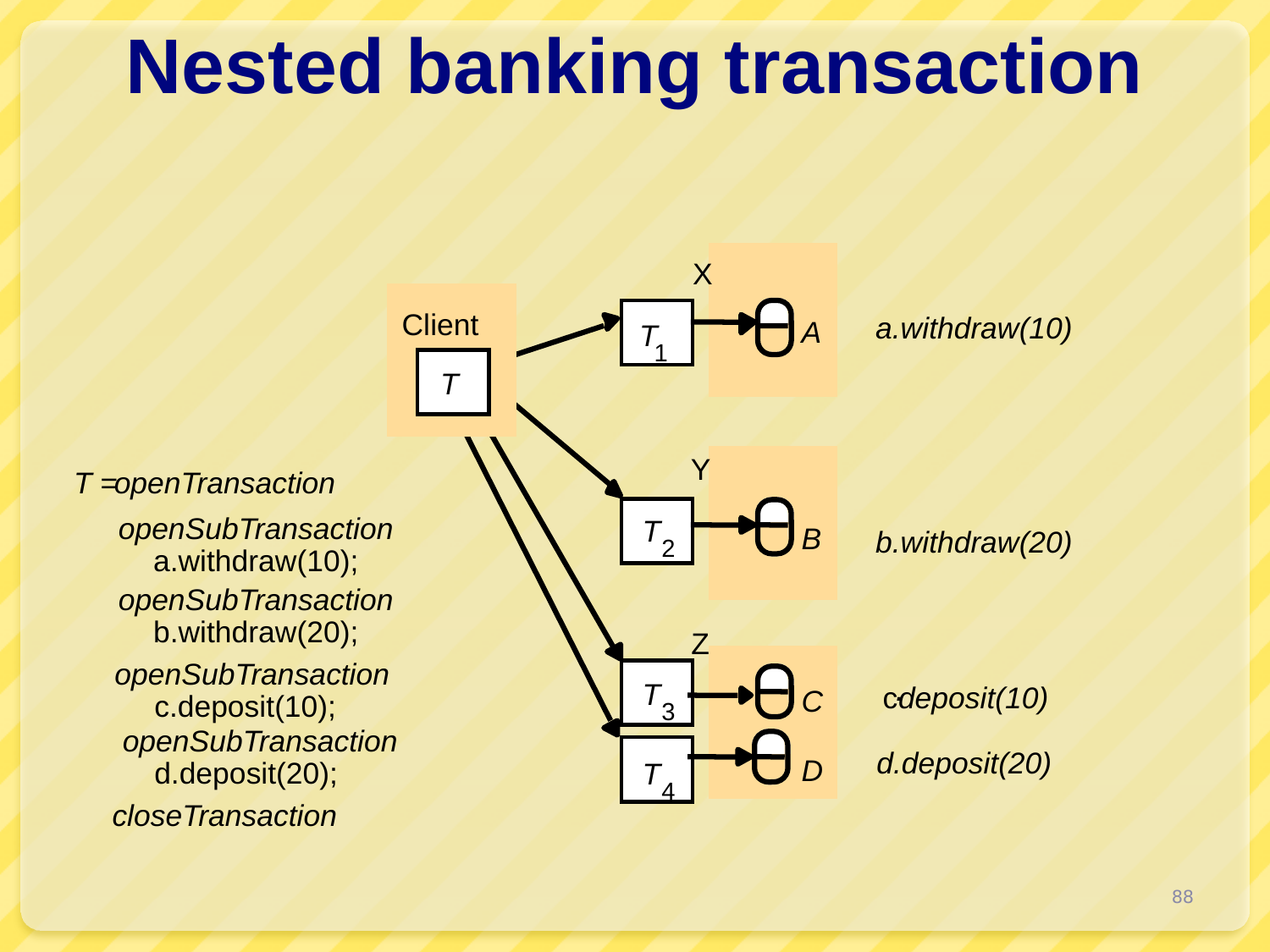

# Nested banking transaction

X

Client
a.withdraw(10)
A

T

1

T

Y

T =
openTransaction

openSubTransaction
T

B
b.withdraw(20)

2
a.withdraw(10);

openSubTransaction
b.withdraw(20);
Z

     openSubTransaction

.
T
c
deposit(10)
C
c.deposit(10);

3

      openSubTransaction

d.deposit(20)

D
d.deposit(20);
T

4
      closeTransaction
88